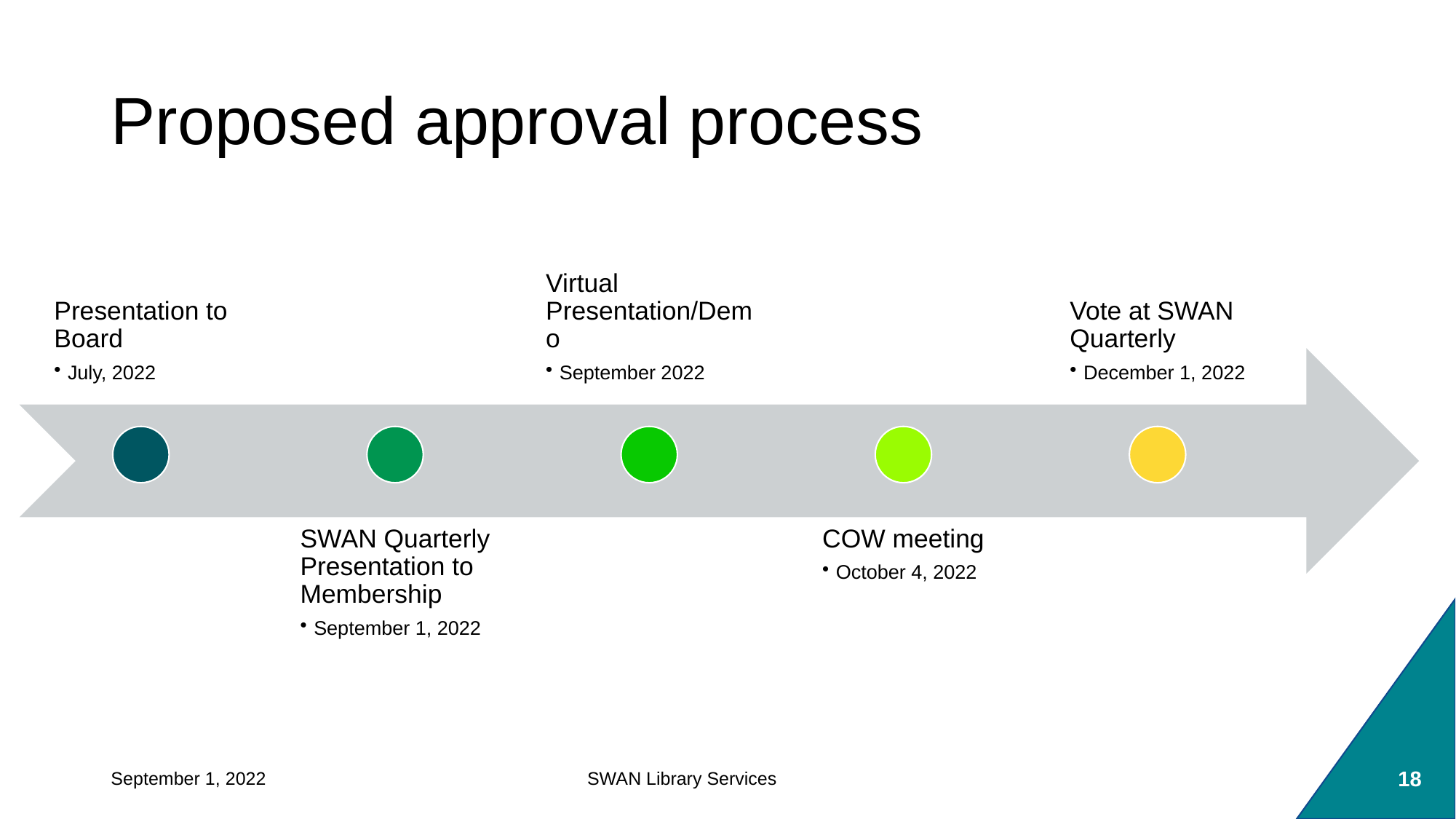

# Proposed approval process
Presentation to Board
July, 2022
SWAN Quarterly Presentation to Membership
September 1, 2022
Virtual Presentation/Demo
September 2022
COW meeting
October 4, 2022
Vote at SWAN Quarterly
December 1, 2022
September 1, 2022
18
SWAN Library Services